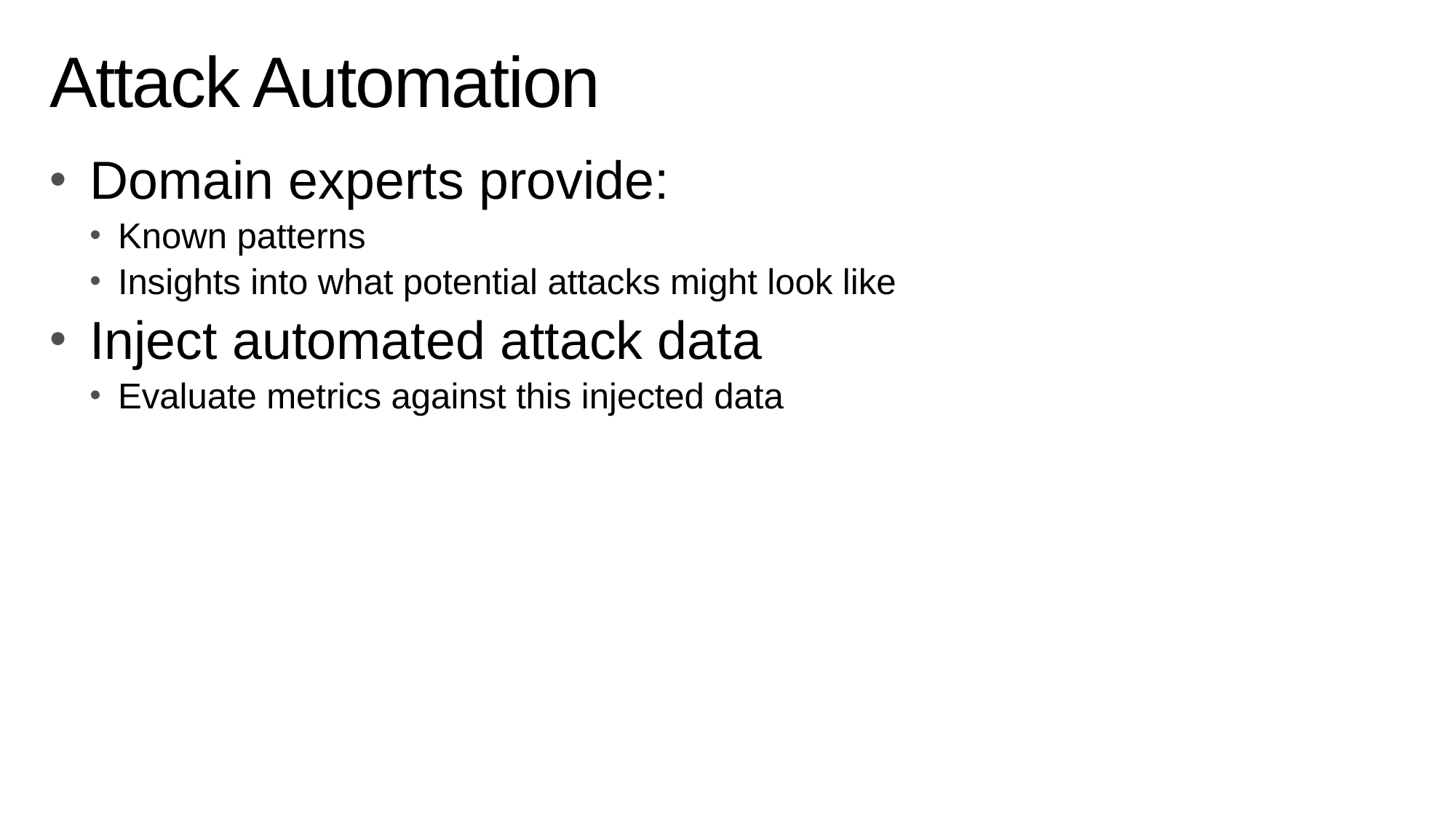

# Attack Automation
Domain experts provide:
Known patterns
Insights into what potential attacks might look like
Inject automated attack data
Evaluate metrics against this injected data